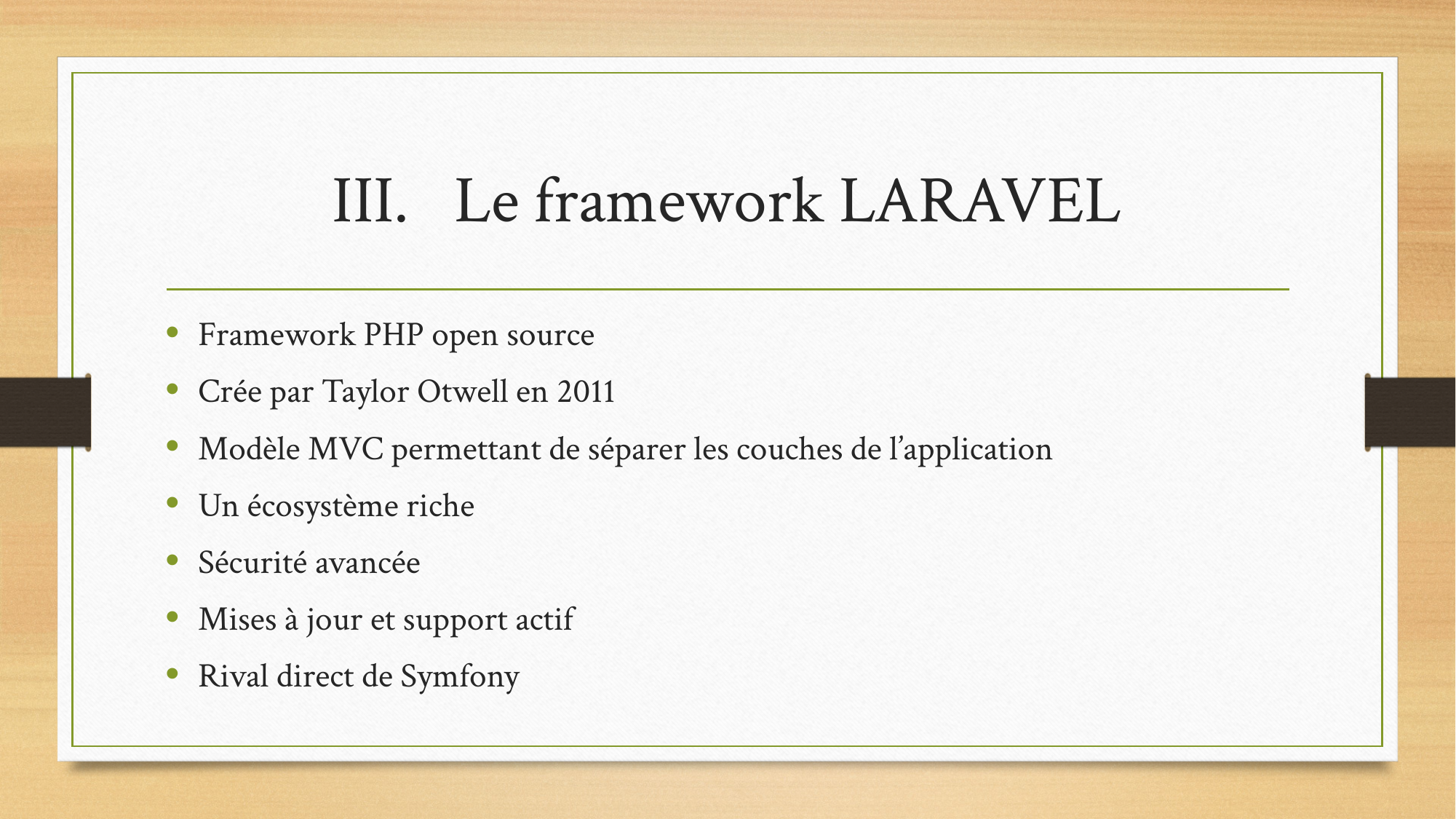

# III.   Le framework LARAVEL
Framework PHP open source
Crée par Taylor Otwell en 2011
Modèle MVC permettant de séparer les couches de l’application
Un écosystème riche
Sécurité avancée
Mises à jour et support actif
Rival direct de Symfony